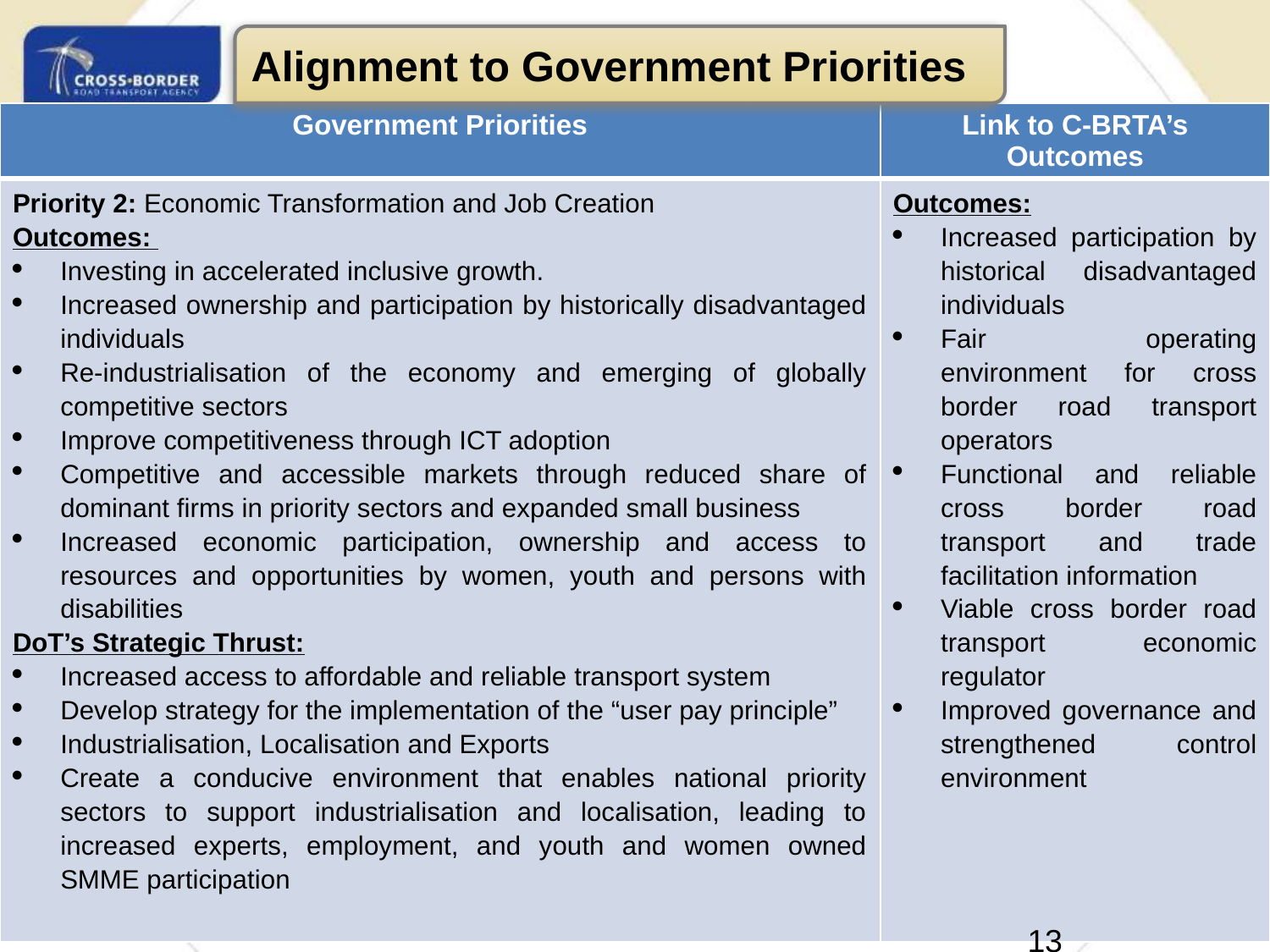

Alignment to Government Priorities
| Government Priorities | Link to C-BRTA’s Outcomes |
| --- | --- |
| Priority 2: Economic Transformation and Job Creation Outcomes: Investing in accelerated inclusive growth. Increased ownership and participation by historically disadvantaged individuals Re-industrialisation of the economy and emerging of globally competitive sectors Improve competitiveness through ICT adoption Competitive and accessible markets through reduced share of dominant firms in priority sectors and expanded small business Increased economic participation, ownership and access to resources and opportunities by women, youth and persons with disabilities DoT’s Strategic Thrust: Increased access to affordable and reliable transport system Develop strategy for the implementation of the “user pay principle” Industrialisation, Localisation and Exports Create a conducive environment that enables national priority sectors to support industrialisation and localisation, leading to increased experts, employment, and youth and women owned SMME participation | Outcomes: Increased participation by historical disadvantaged individuals Fair operating environment for cross border road transport operators Functional and reliable cross border road transport and trade facilitation information Viable cross border road transport economic regulator Improved governance and strengthened control environment |
13